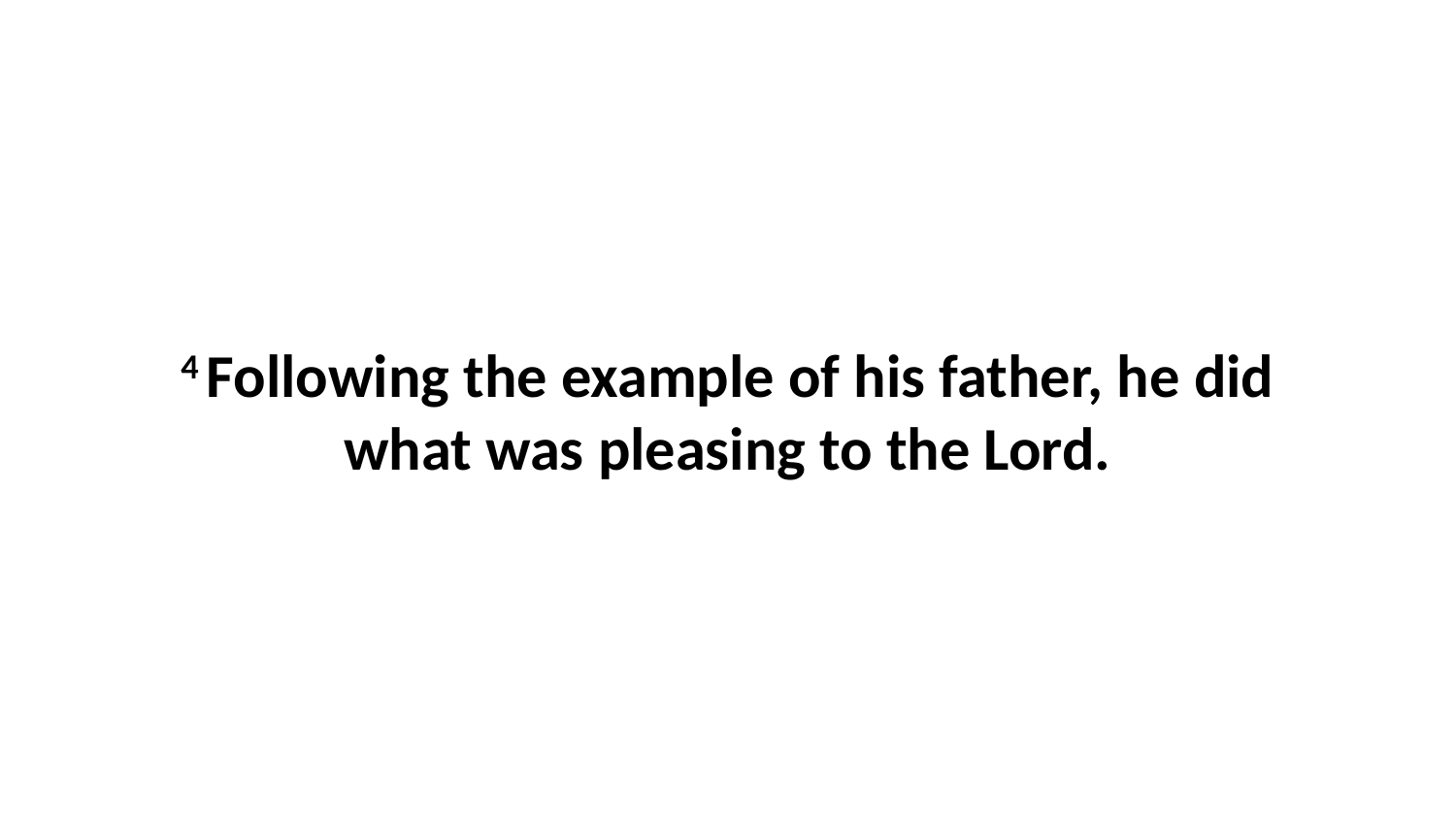

4 Following the example of his father, he did what was pleasing to the Lord.